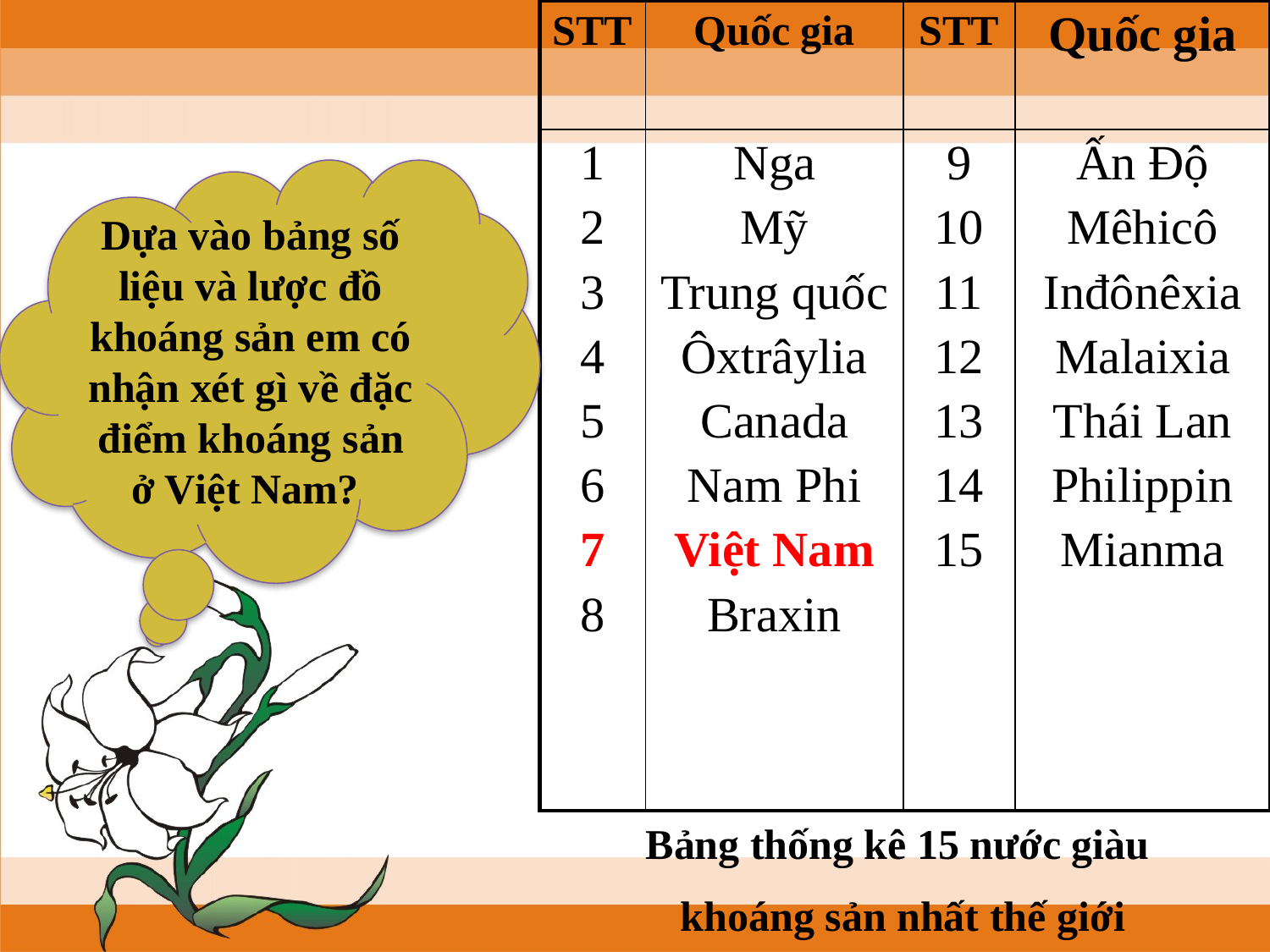

| STT | Quốc gia | STT | Quốc gia |
| --- | --- | --- | --- |
| 1 2 3 4 5 6 7 8 | Nga Mỹ Trung quốc Ôxtrâylia Canada Nam Phi Việt Nam Braxin | 9 10 11 12 13 14 15 | Ấn Độ Mêhicô Inđônêxia Malaixia Thái Lan Philippin Mianma |
Dựa vào bảng số liệu và lược đồ khoáng sản em có nhận xét gì về đặc điểm khoáng sản ở Việt Nam?
Bảng thống kê 15 nước giàu
khoáng sản nhất thế giới